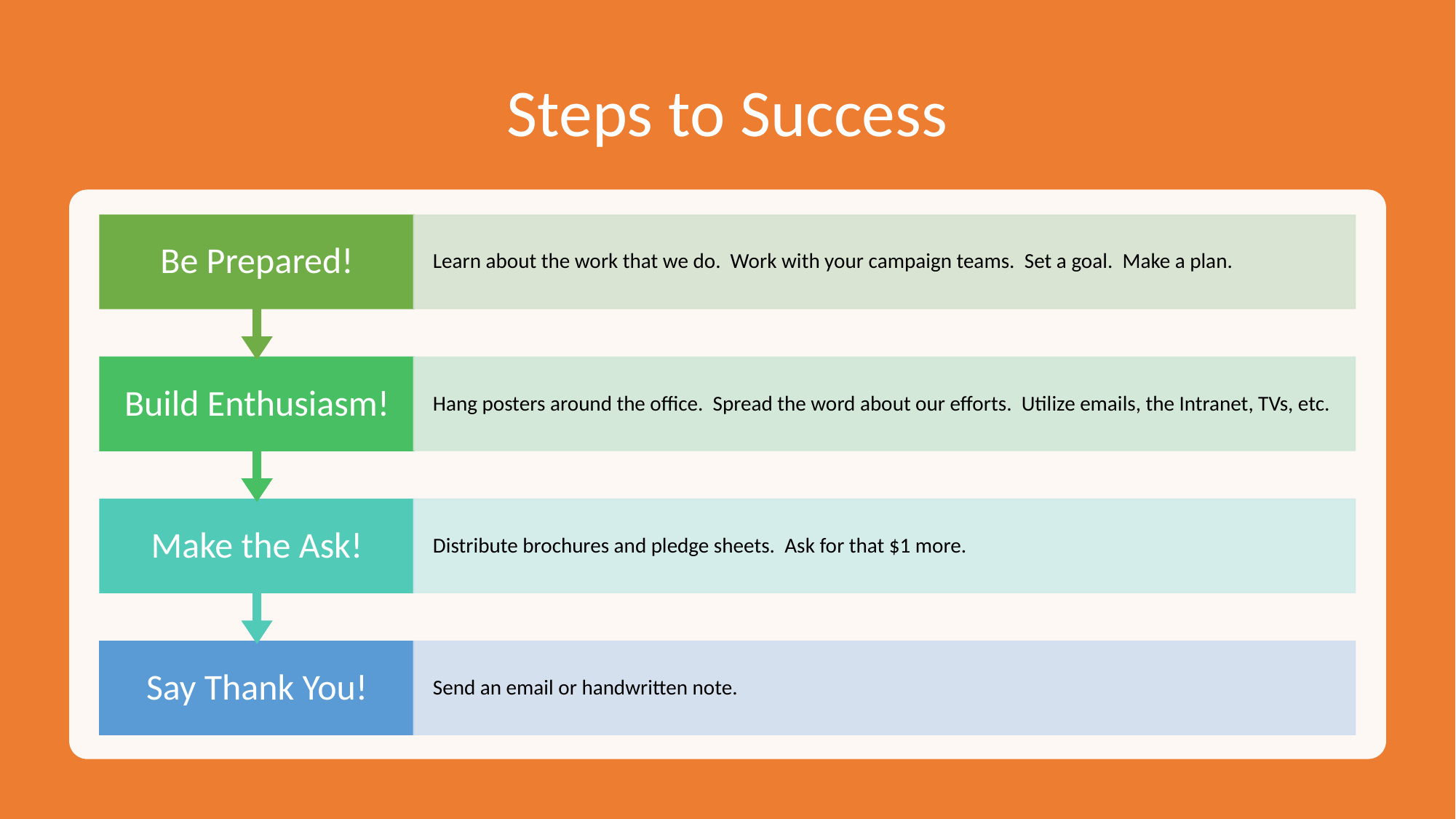

# Steps to Success

Say Thank You!
Send an email or handwritten note.
Make the Ask!
Distribute brochures and pledge sheets.  Ask for that $1 more.
Build Enthusiasm!
Hang posters around the office.  Spread the word about our efforts.  Utilize emails, the Intranet, TVs, etc.
Be Prepared!
Learn about the work that we do.  Work with your campaign teams.  Set a goal.  Make a plan.